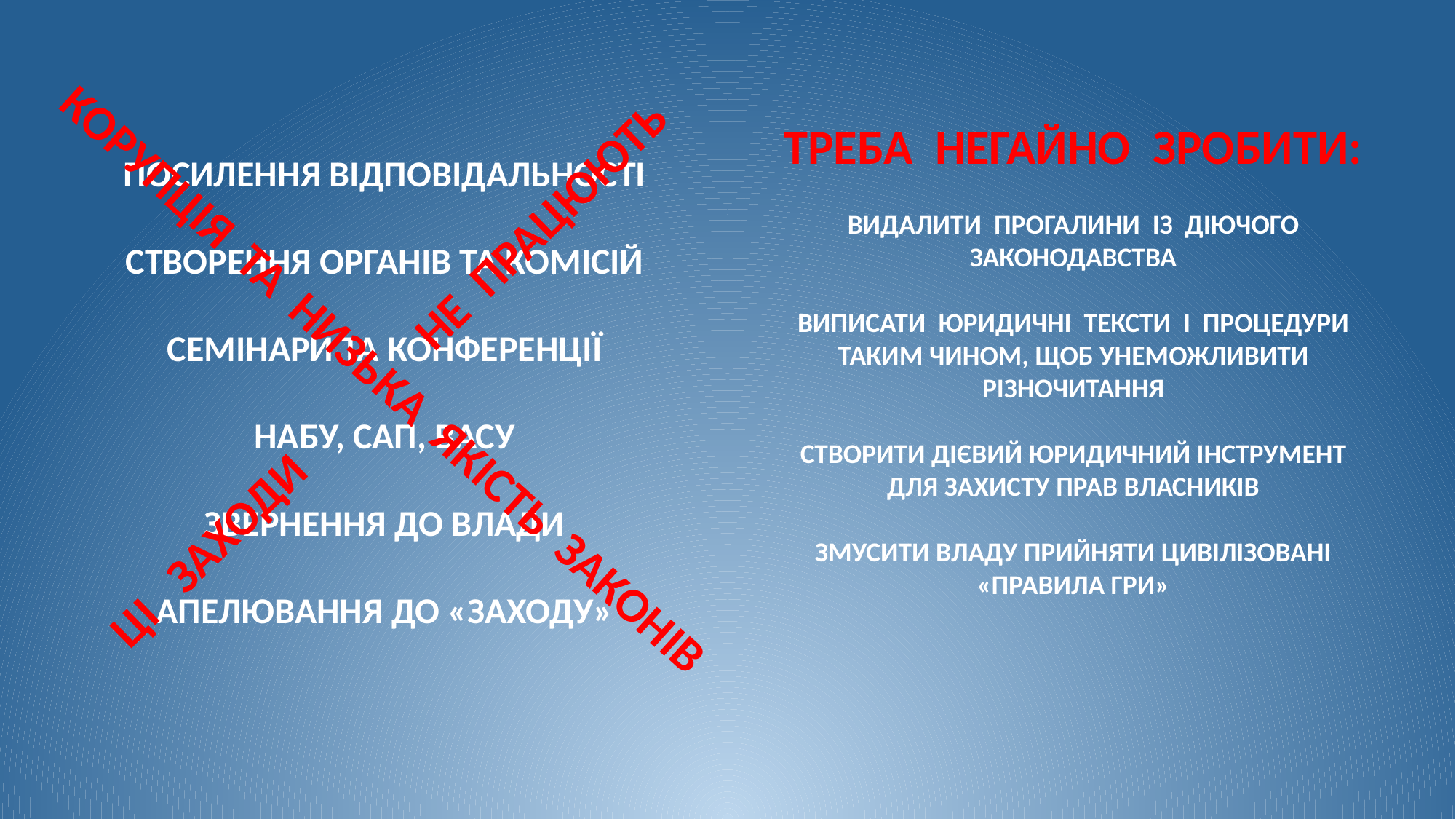

ТРЕБА  НЕГАЙНО  ЗРОБИТИ:

ВИДАЛИТИ  ПРОГАЛИНИ  ІЗ  ДІЮЧОГО ЗАКОНОДАВСТВА

ВИПИСАТИ  ЮРИДИЧНІ  ТЕКСТИ  І  ПРОЦЕДУРИ
ТАКИМ ЧИНОМ, ЩОБ УНЕМОЖЛИВИТИ РІЗНОЧИТАННЯ

СТВОРИТИ ДІЄВИЙ ЮРИДИЧНИЙ ІНСТРУМЕНТ
ДЛЯ ЗАХИСТУ ПРАВ ВЛАСНИКІВ

ЗМУСИТИ ВЛАДУ ПРИЙНЯТИ ЦИВІЛІЗОВАНІ «ПРАВИЛА ГРИ»
ПОСИЛЕННЯ ВІДПОВІДАЛЬНОСТІ

СТВОРЕННЯ ОРГАНІВ ТА КОМІСІЙ

СЕМІНАРИ ТА КОНФЕРЕНЦІЇ

НАБУ, САП, ВАСУ

ЗВЕРНЕННЯ ДО ВЛАДИ

АПЕЛЮВАННЯ ДО «ЗАХОДУ»
ЦІ   ЗАХОДИ                НЕ  ПРАЦЮЮТЬ
КОРУПЦІЯ  ТА  НИЗЬКА  ЯКІСТЬ  ЗАКОНІВ